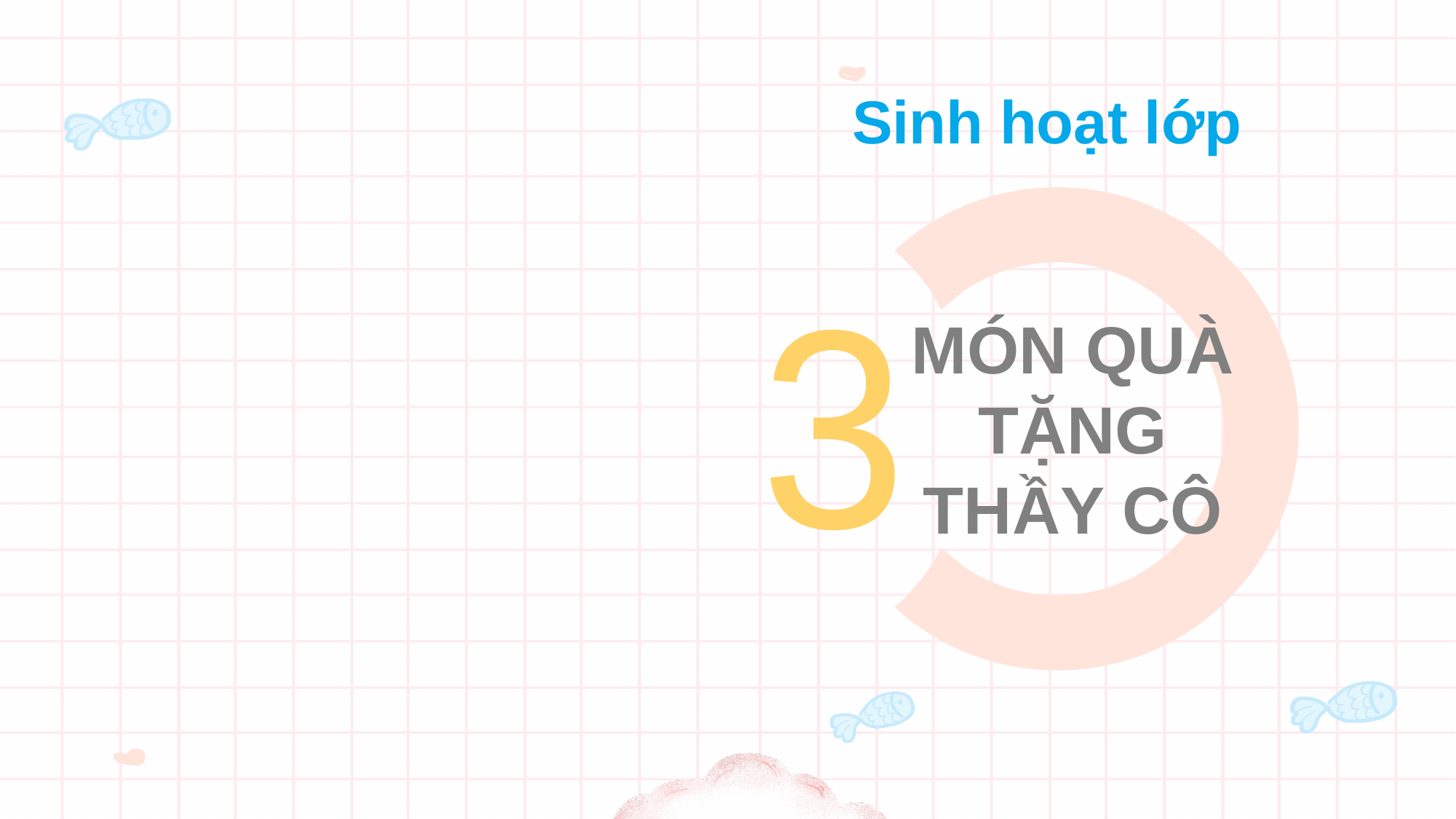

Sinh hoạt lớp

MÓN QUÀ TẶNG THẦY CÔ
3